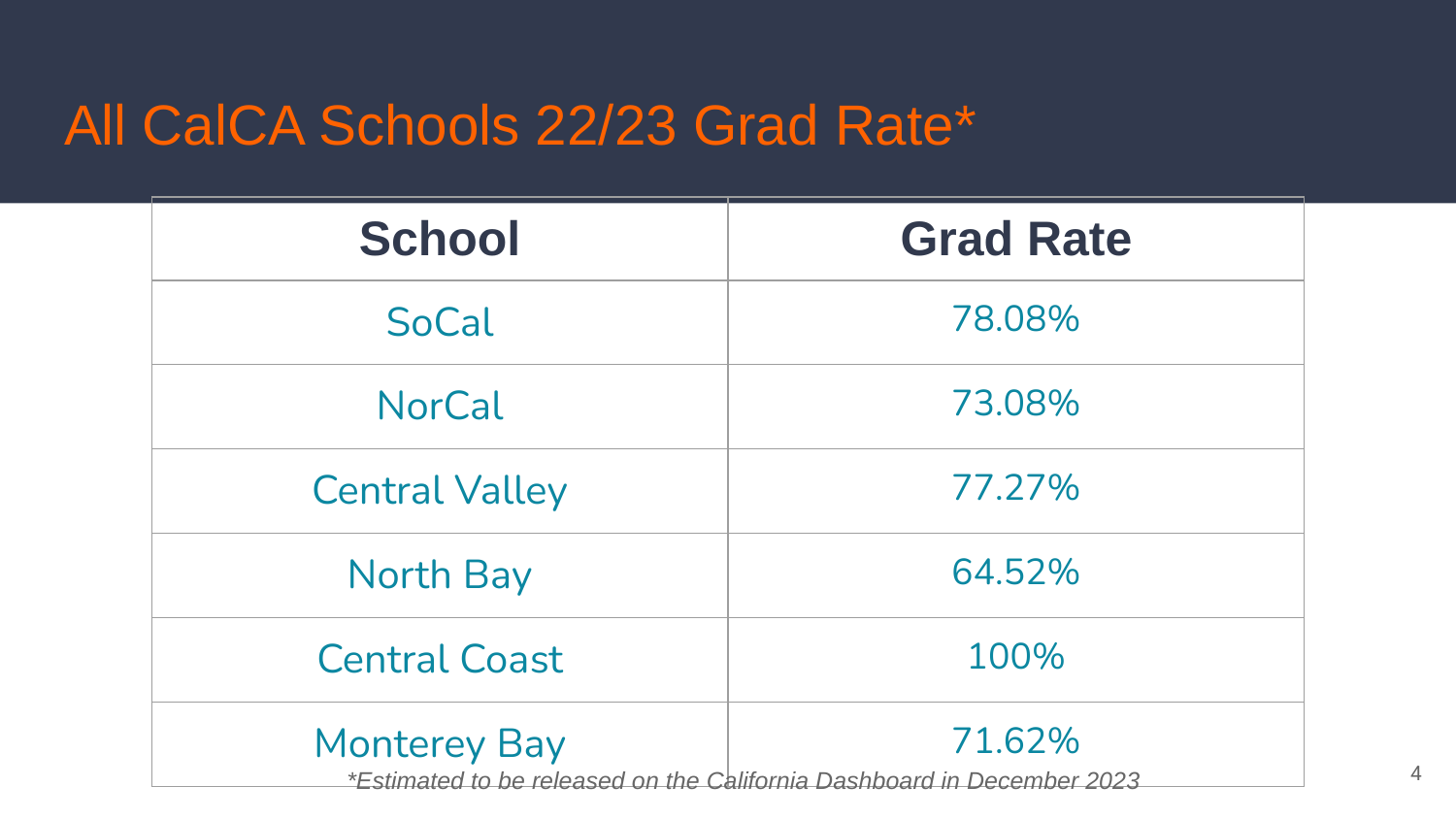

# All CalCA Schools 22/23 Grad Rate*
| School | Grad Rate |
| --- | --- |
| SoCal | 78.08% |
| NorCal | 73.08% |
| Central Valley | 77.27% |
| North Bay | 64.52% |
| Central Coast | 100% |
| Monterey Bay | 71.62% |
4
*Estimated to be released on the California Dashboard in December 2023